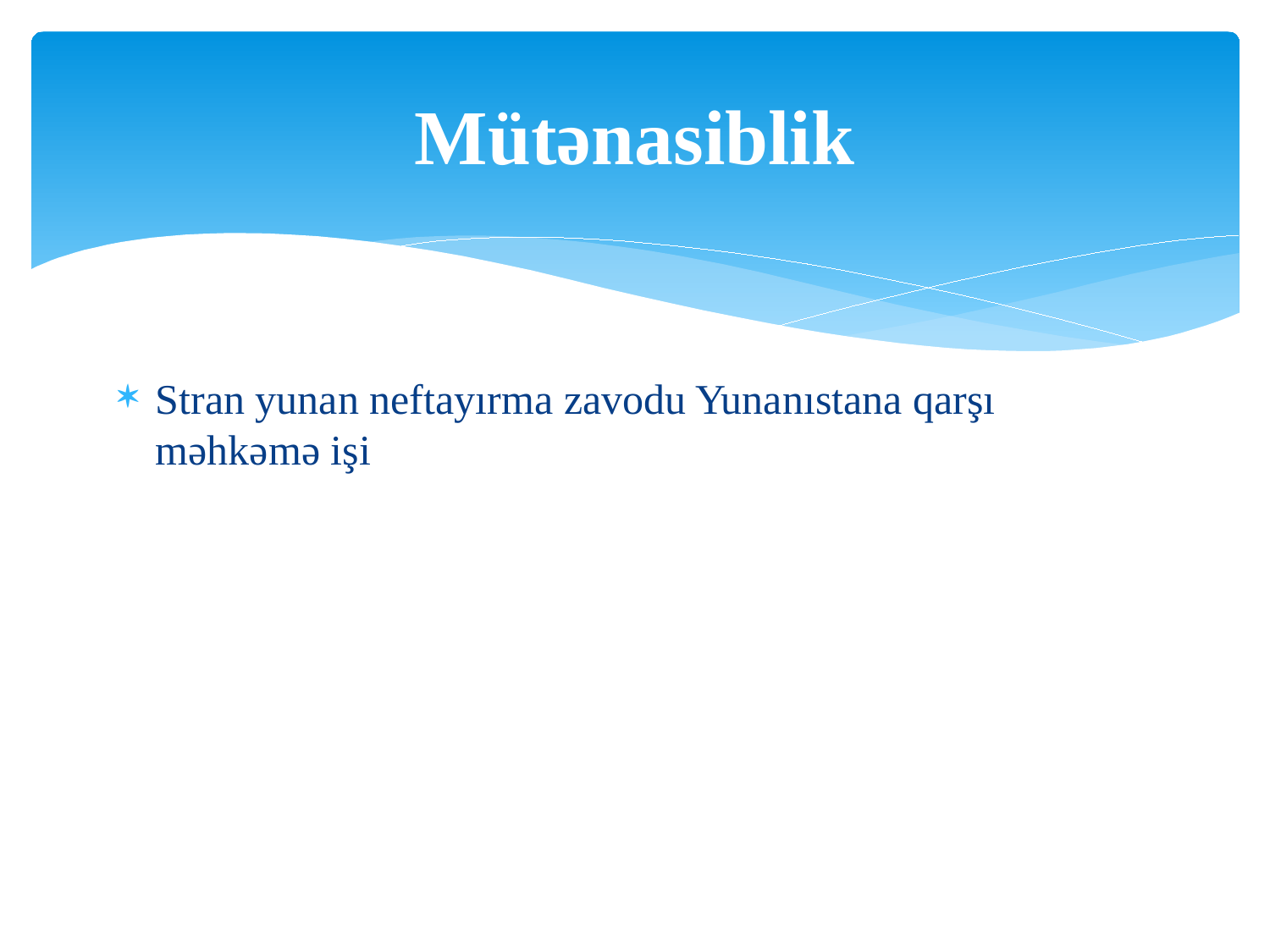

# Mütənasiblik
Stran yunan neftayırma zavodu Yunanıstana qarşı məhkəmə işi